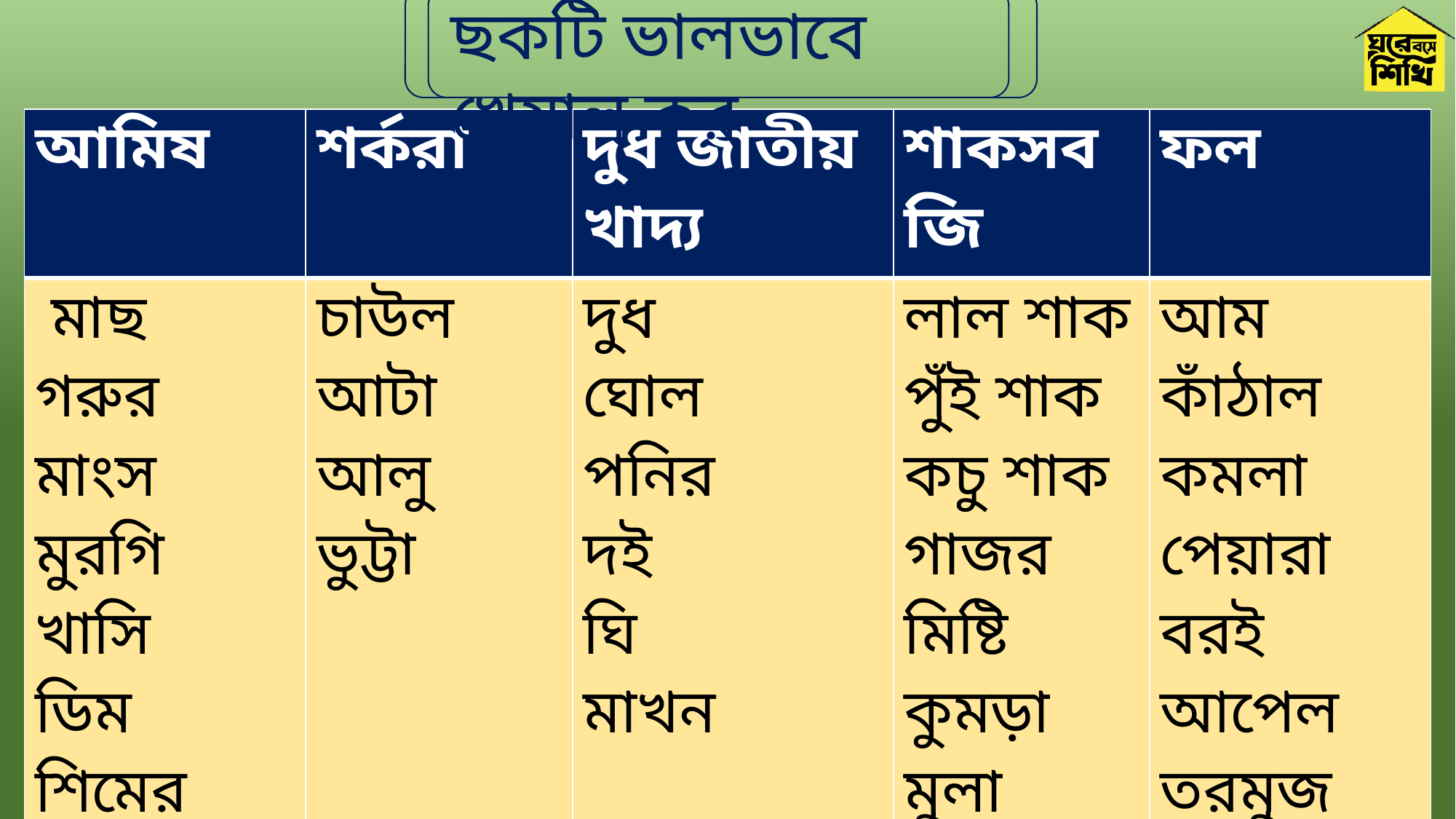

ছকটি ভালভাবে খেয়াল কর
| আমিষ | শর্করা | দুধ জাতীয় খাদ্য | শাকসবজি | ফল |
| --- | --- | --- | --- | --- |
| মাছ গরুর মাংস মুরগি খাসি ডিম শিমের বিচি বিভিন্ন বীজ | চাউল আটা আলু ভুট্টা | দুধ ঘোল পনির দই ঘি মাখন | লাল শাক পুঁই শাক কচু শাক গাজর মিষ্টি কুমড়া মুলা ফুলকপি বাঁধাকপি | আম কাঁঠাল কমলা পেয়ারা বরই আপেল তরমুজ আমড়া |